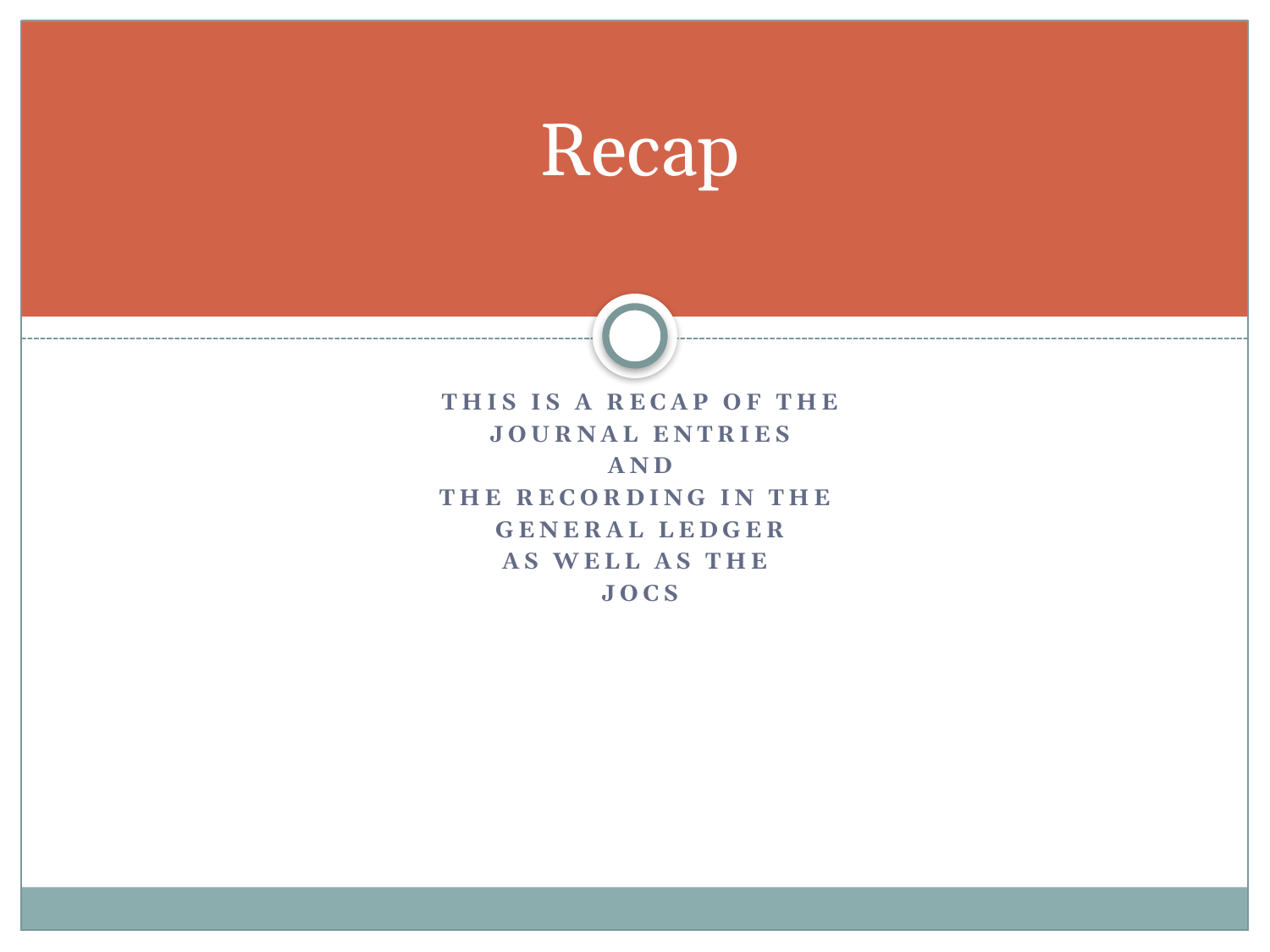

# Recap
This is a recap of the
Journal Entries
And
The recording in the
general Ledger
As well as the
JOCS